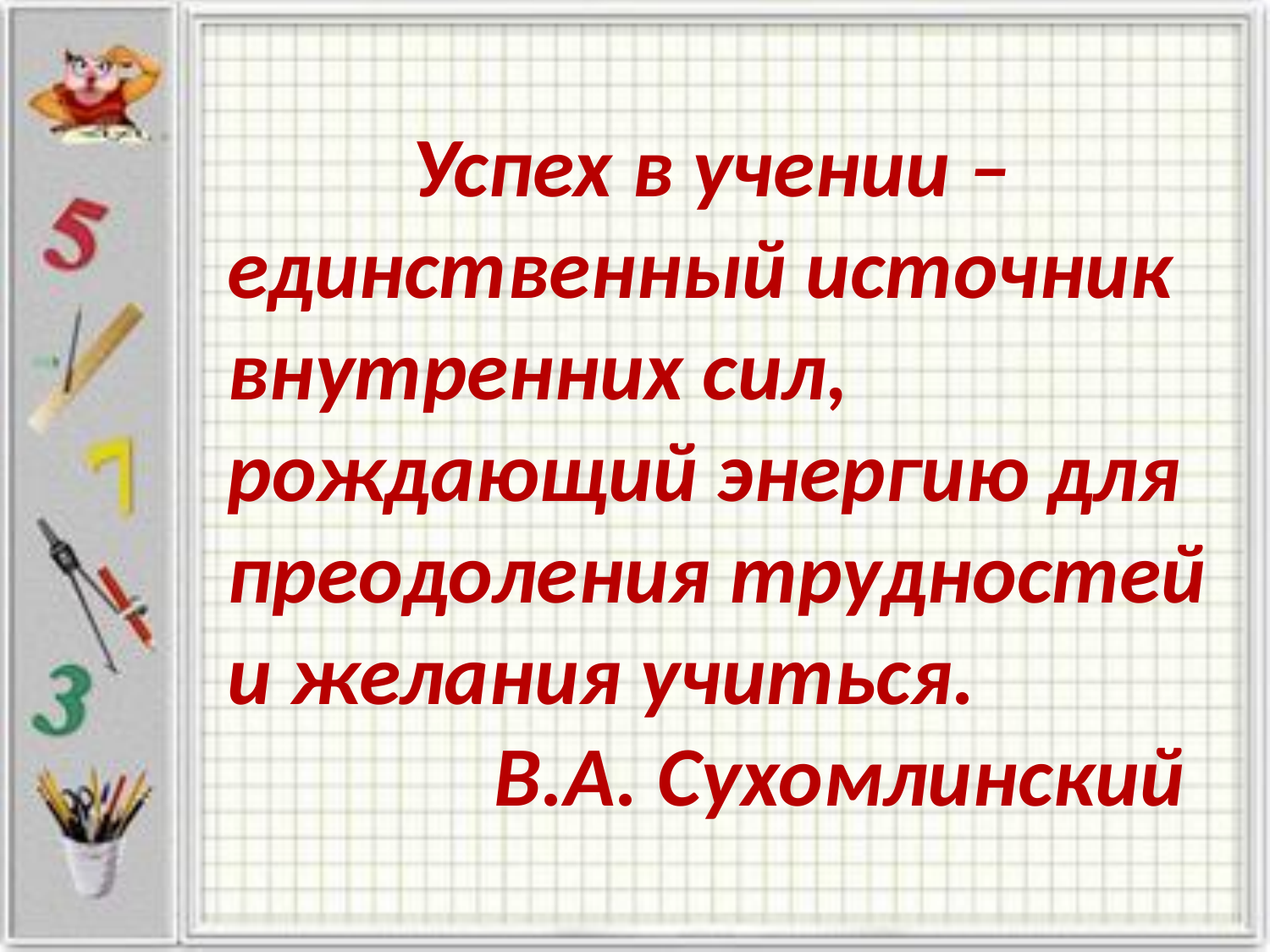

Успех в учении –единственный источник внутренних сил,
рождающий энергию для преодоления трудностей и желания учиться.
              В.А. Сухомлинский